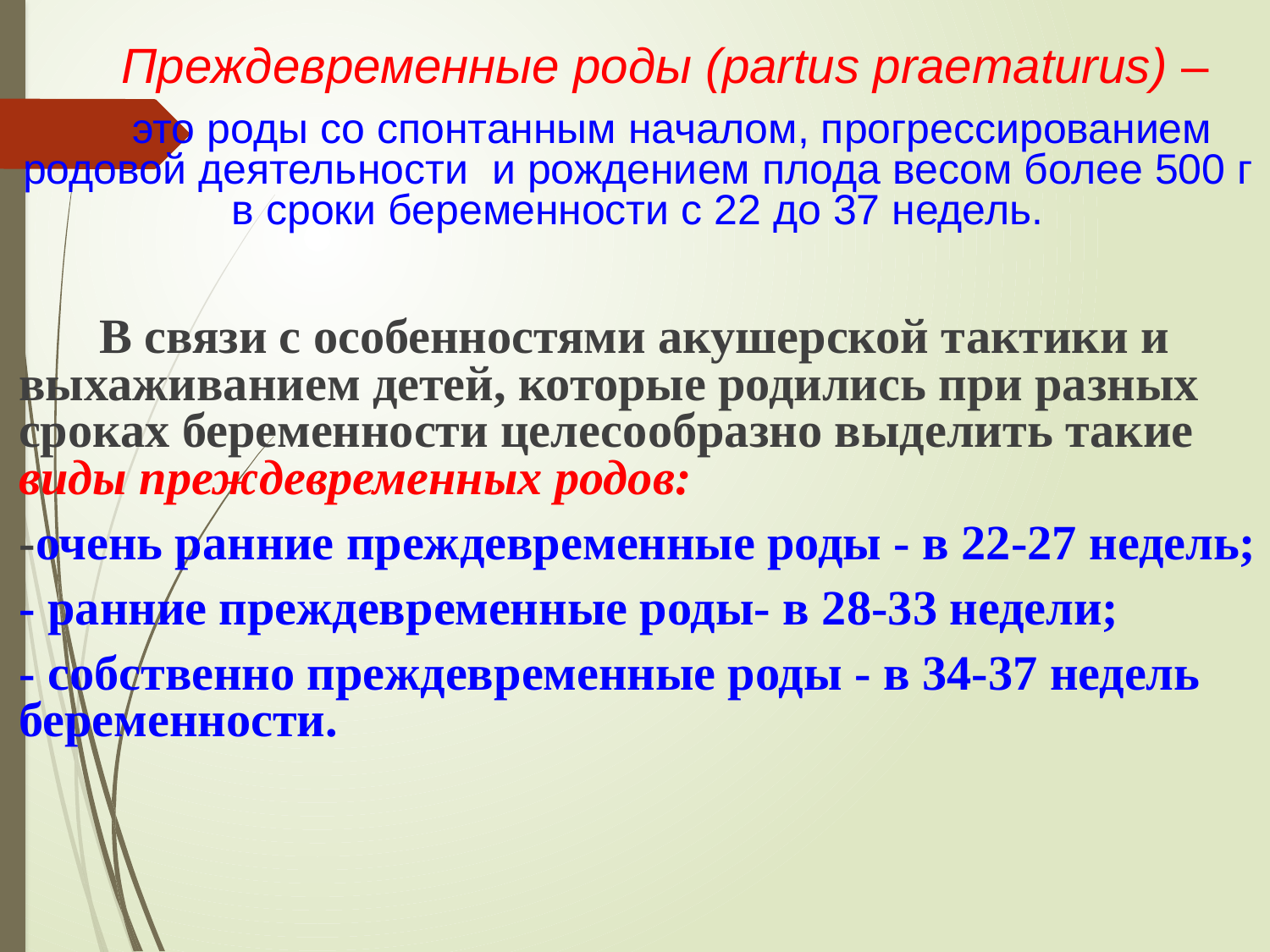

Преждевременные роды (partus praematurus) –
это роды со спонтанным началом, прогрессированием родовой деятельности  и рождением плода весом более 500 г в сроки беременности с 22 до 37 недель.

В связи с особенностями акушерской тактики и выхаживанием детей, которые родились при разных сроках беременности целесообразно выделить такие виды преждевременных родов:
-очень ранние преждевременные роды - в 22-27 недель;
- ранние преждевременные роды- в 28-33 недели;
- собственно преждевременные роды - в 34-37 недель беременности.